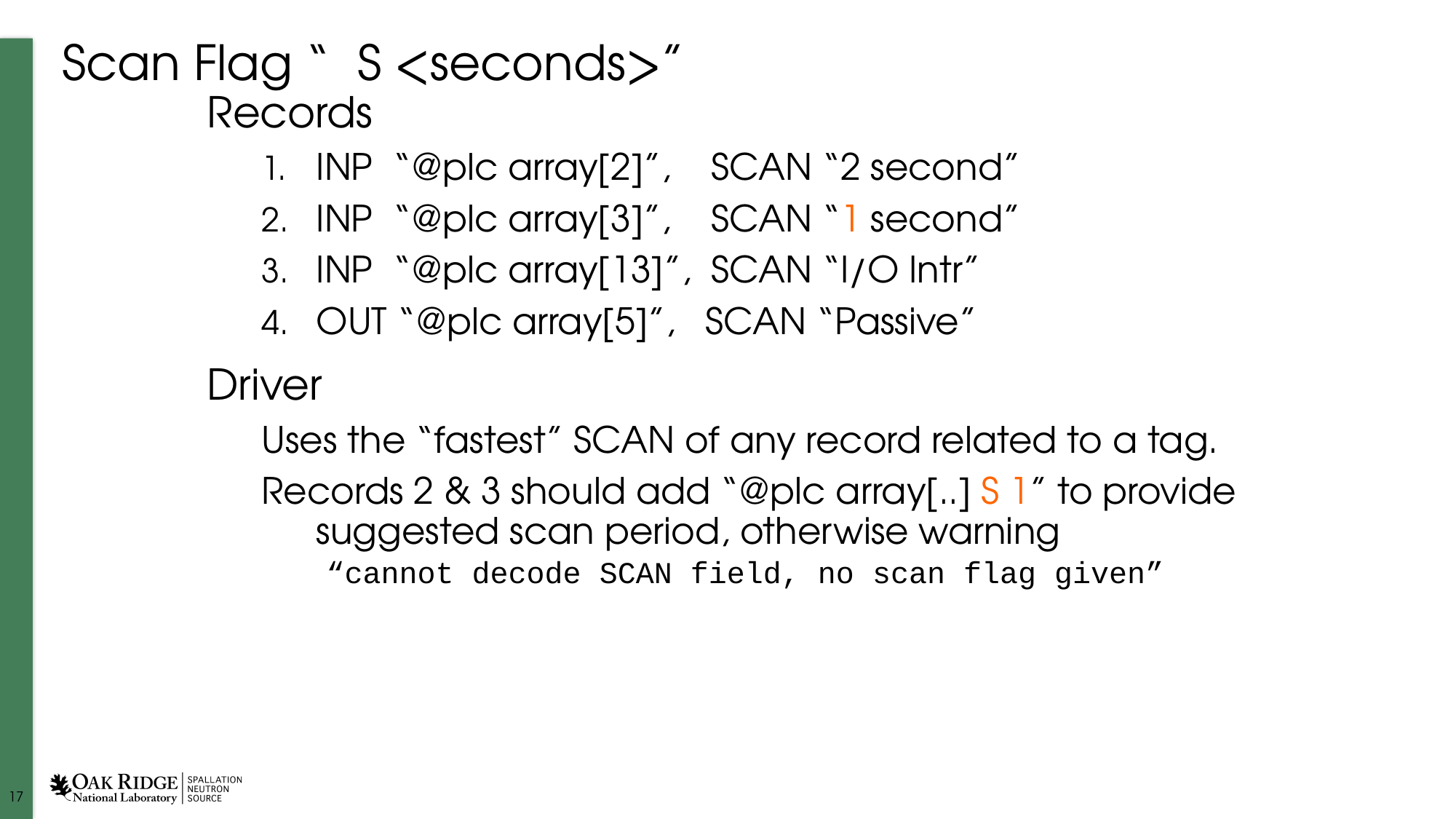

# Scan Flag “  S <seconds>”
Records
INP  “@plc array[2]”,    SCAN “2 second”
INP  “@plc array[3]”,    SCAN “1 second”
INP  “@plc array[13]”,  SCAN “I/O Intr”
OUT “@plc array[5]”,   SCAN “Passive”
Driver
Uses the “fastest” SCAN of any record related to a tag.
Records 2 & 3 should add “@plc array[..] S 1” to provide suggested scan period, otherwise warning
 “cannot decode SCAN field, no scan flag given”